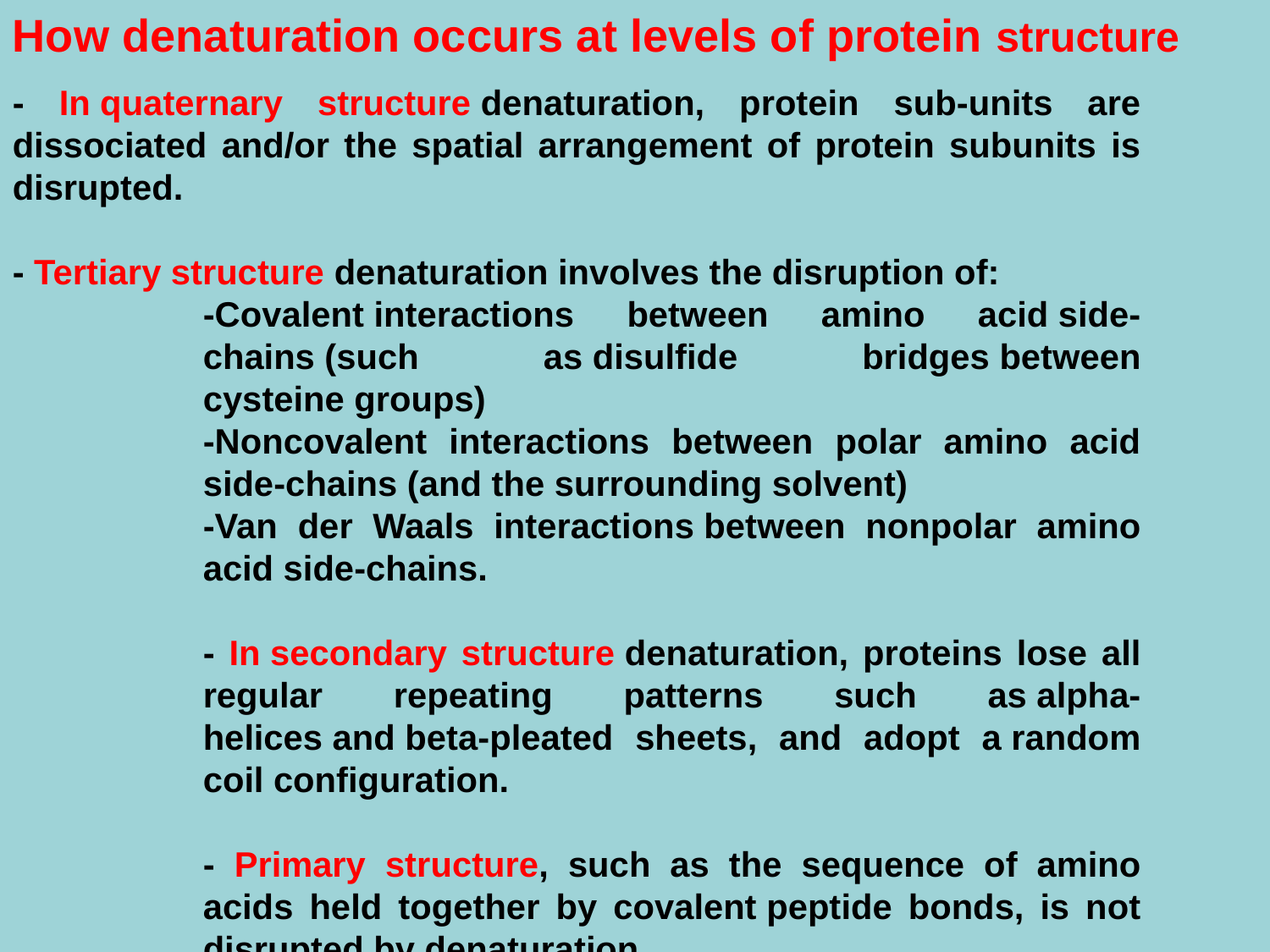

How denaturation occurs at levels of protein structure
- In quaternary structure denaturation, protein sub-units are dissociated and/or the spatial arrangement of protein subunits is disrupted.

- Tertiary structure denaturation involves the disruption of:
-Covalent interactions between amino acid side-chains (such as disulfide bridges between cysteine groups)
-Noncovalent interactions between polar amino acid side-chains (and the surrounding solvent)
-Van der Waals interactions between nonpolar amino acid side-chains.

- In secondary structure denaturation, proteins lose all regular repeating patterns such as alpha-helices and beta-pleated sheets, and adopt a random coil configuration.

- Primary structure, such as the sequence of amino acids held together by covalent peptide bonds, is not disrupted by denaturation.